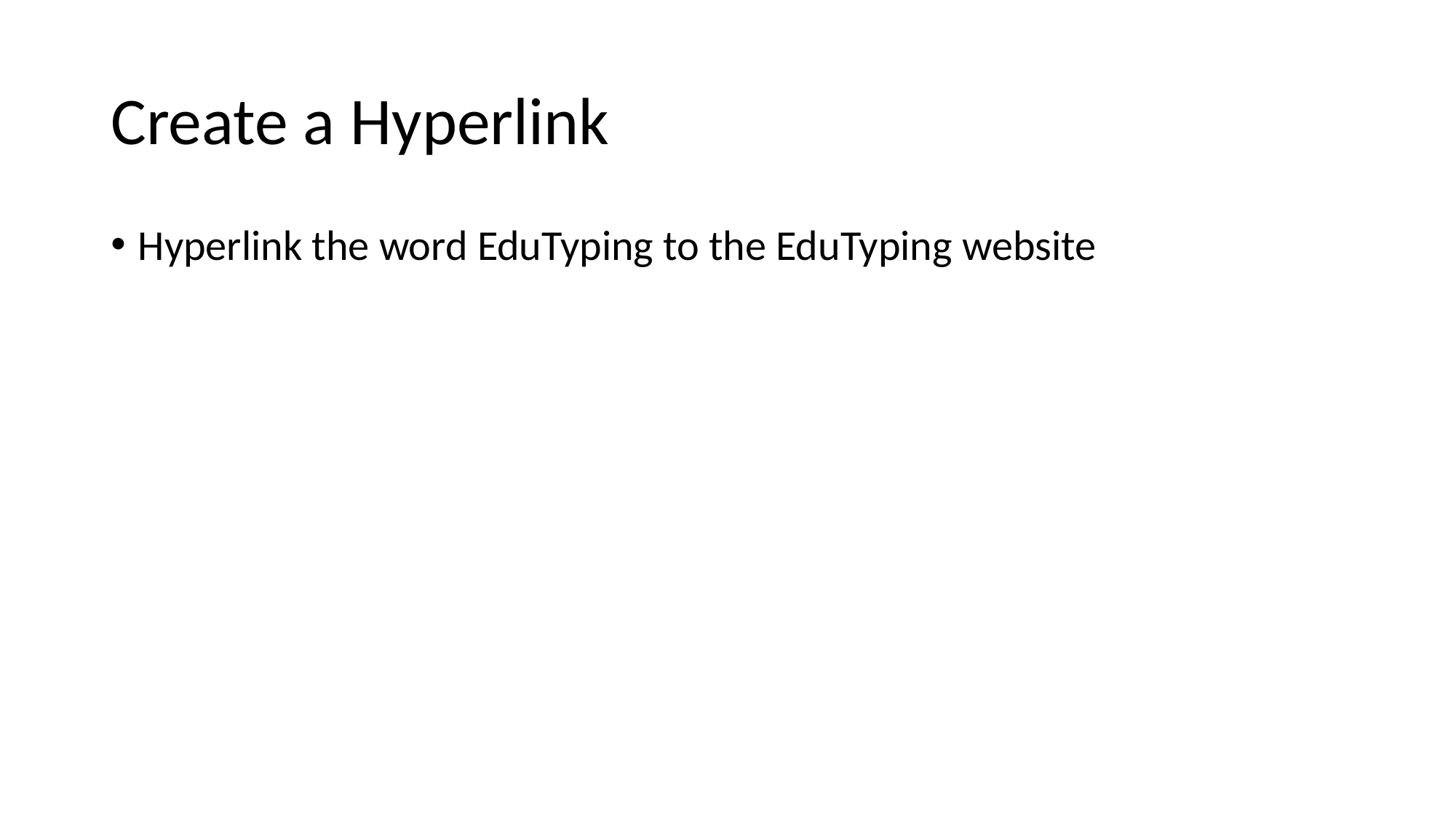

# Create a Hyperlink
Hyperlink the word EduTyping to the EduTyping website